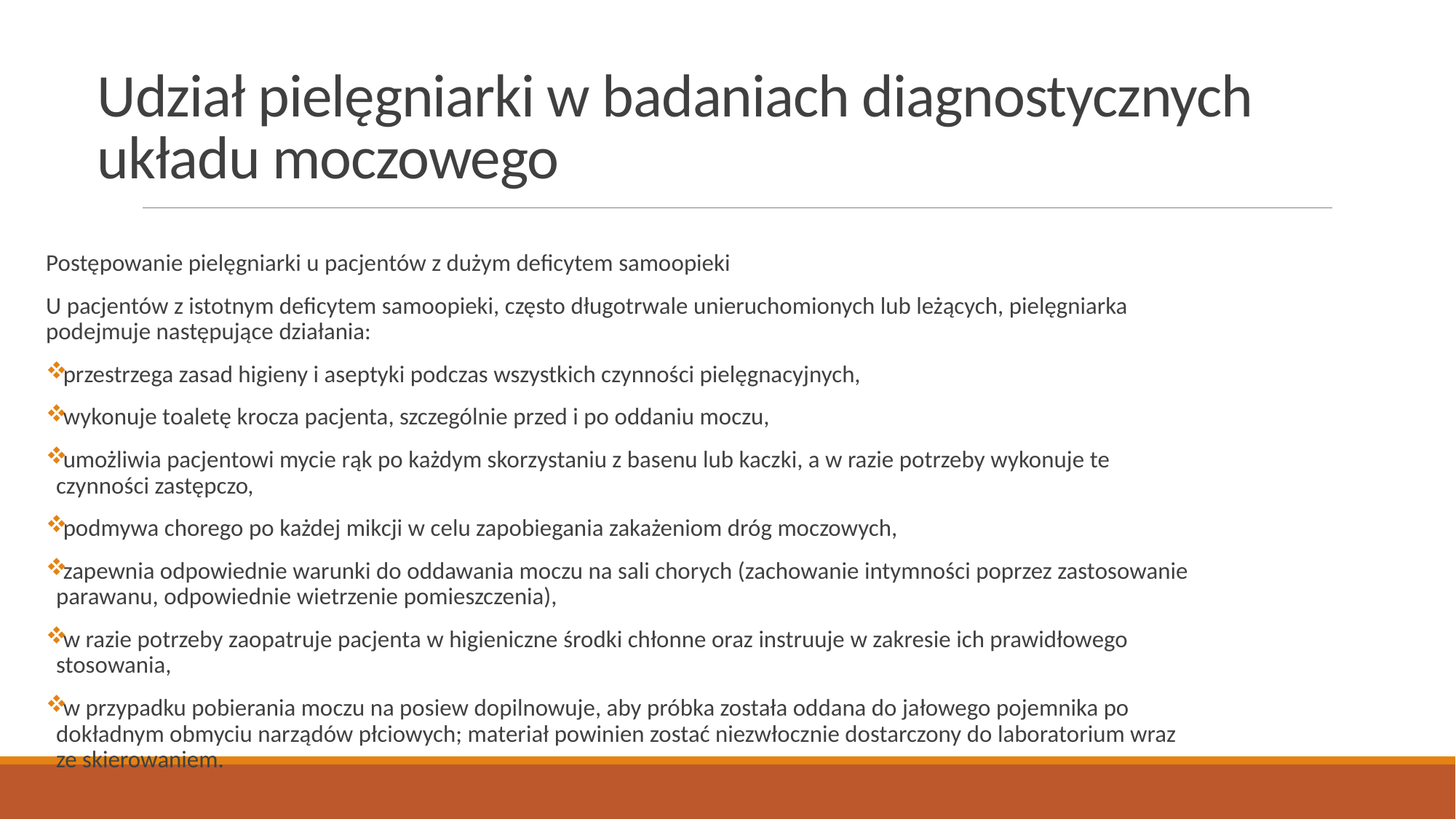

# Udział pielęgniarki w badaniach diagnostycznych układu moczowego
Postępowanie pielęgniarki u pacjentów z dużym deficytem samoopieki
U pacjentów z istotnym deficytem samoopieki, często długotrwale unieruchomionych lub leżących, pielęgniarka podejmuje następujące działania:
przestrzega zasad higieny i aseptyki podczas wszystkich czynności pielęgnacyjnych,
wykonuje toaletę krocza pacjenta, szczególnie przed i po oddaniu moczu,
umożliwia pacjentowi mycie rąk po każdym skorzystaniu z basenu lub kaczki, a w razie potrzeby wykonuje te czynności zastępczo,
podmywa chorego po każdej mikcji w celu zapobiegania zakażeniom dróg moczowych,
zapewnia odpowiednie warunki do oddawania moczu na sali chorych (zachowanie intymności poprzez zastosowanie parawanu, odpowiednie wietrzenie pomieszczenia),
w razie potrzeby zaopatruje pacjenta w higieniczne środki chłonne oraz instruuje w zakresie ich prawidłowego stosowania,
w przypadku pobierania moczu na posiew dopilnowuje, aby próbka została oddana do jałowego pojemnika po dokładnym obmyciu narządów płciowych; materiał powinien zostać niezwłocznie dostarczony do laboratorium wraz ze skierowaniem.